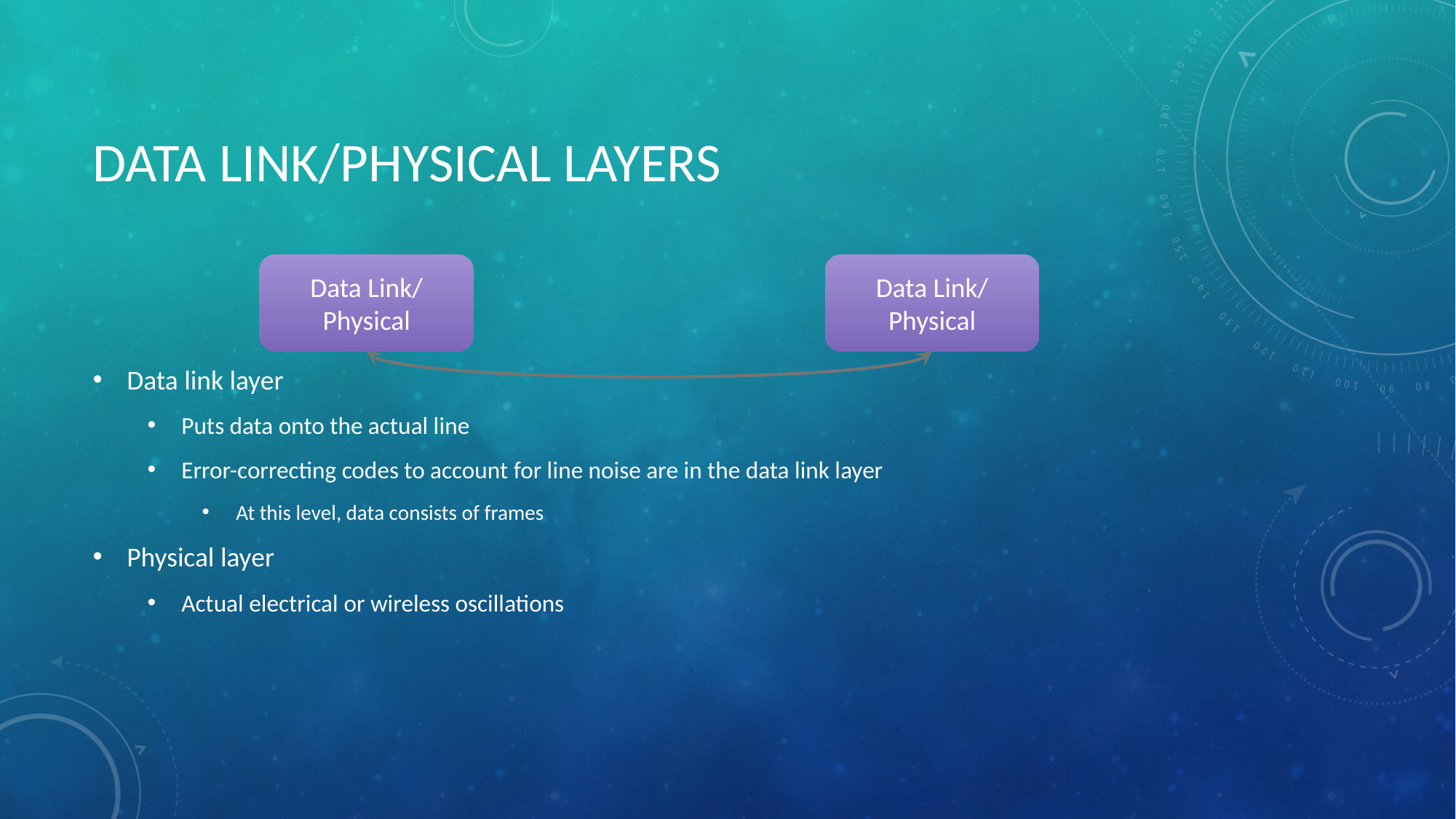

# DATA LINK/PHYSICAL LAYERS
Data Link/
Physical
Data Link/
Physical
Data link layer
Puts data onto the actual line
Error-correcting codes to account for line noise are in the data link layer
At this level, data consists of frames
Physical layer
Actual electrical or wireless oscillations